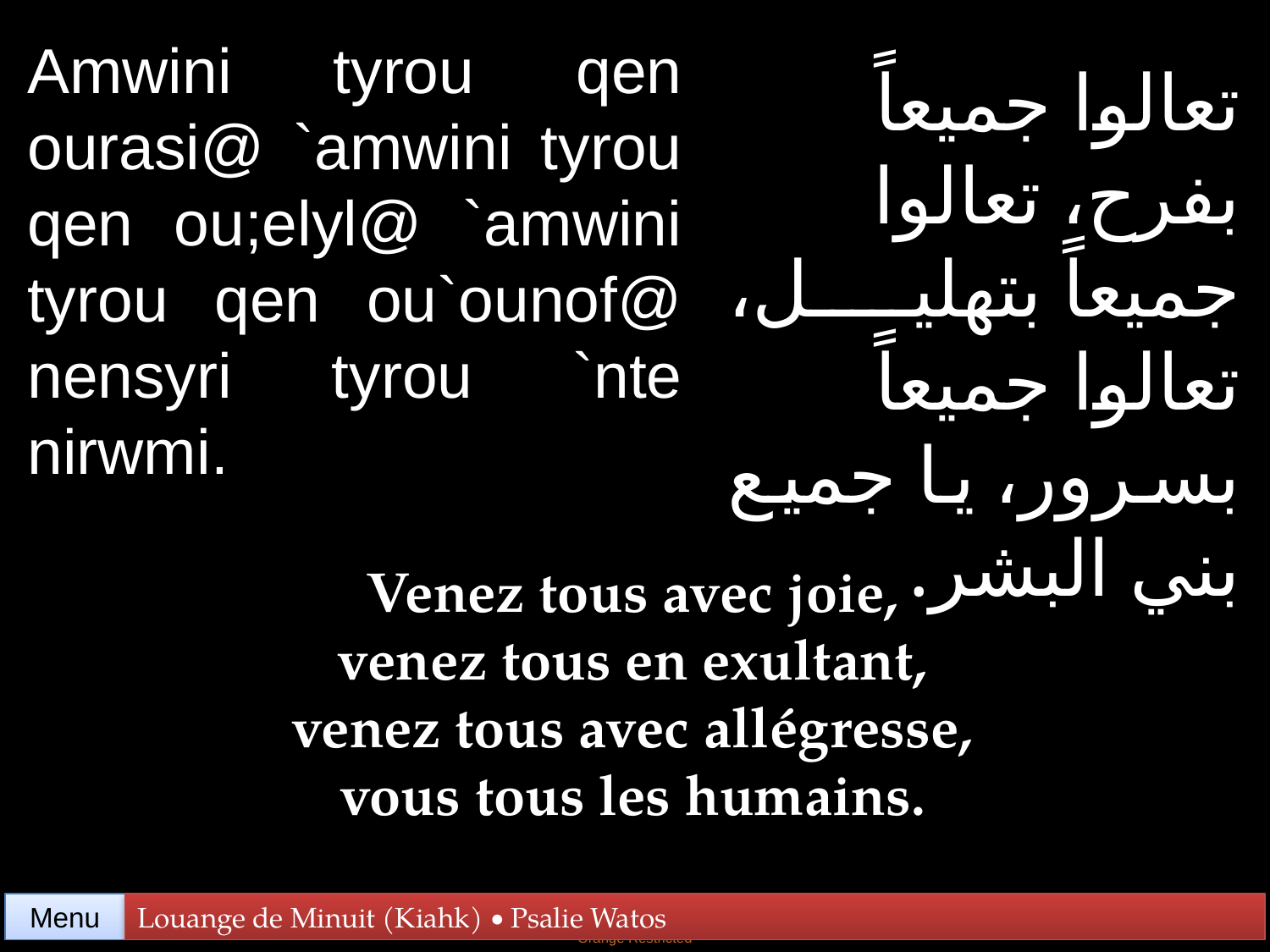

Amwini tyrou qen ourasi@ `amwini tyrou qen ou;elyl@ `amwini tyrou qen ou`ounof@ nensyri tyrou `nte nirwmi.
تعالوا جميعاً بفرح، تعالوا جميعاً بتهليل، تعالوا جميعاً بسرور، يا جميع بني البشر.
Venez tous avec joie,
venez tous en exultant,
venez tous avec allégresse,
vous tous les humains.
Menu
Louange de Minuit (Kiahk) • Psalie Watos